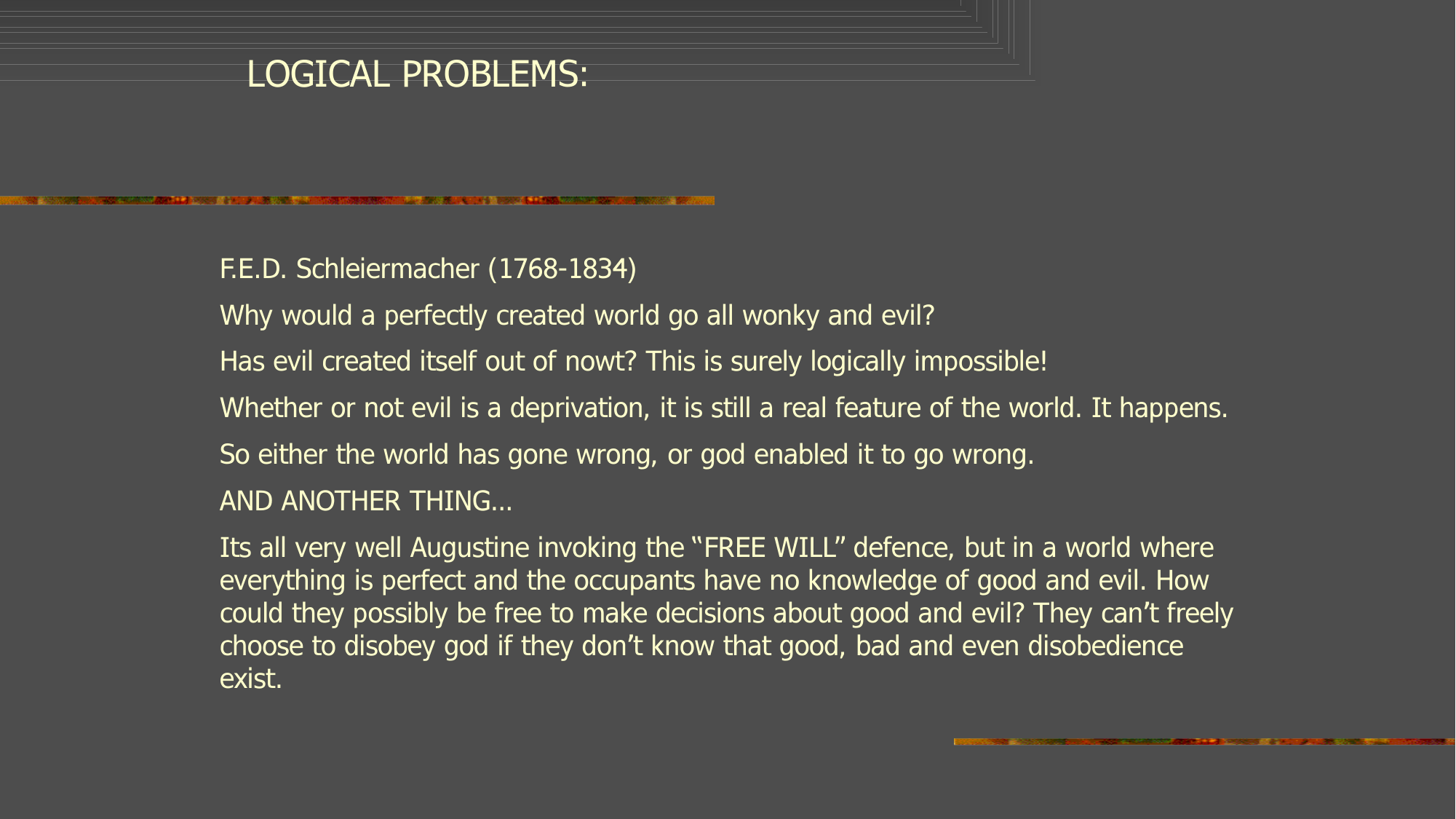

LOGICAL PROBLEMS:
F.E.D. Schleiermacher (1768-1834)
Why would a perfectly created world go all wonky and evil?
Has evil created itself out of nowt? This is surely logically impossible!
Whether or not evil is a deprivation, it is still a real feature of the world. It happens.
So either the world has gone wrong, or god enabled it to go wrong.
AND ANOTHER THING…
Its all very well Augustine invoking the “FREE WILL” defence, but in a world where everything is perfect and the occupants have no knowledge of good and evil. How could they possibly be free to make decisions about good and evil? They can’t freely choose to disobey god if they don’t know that good, bad and even disobedience exist.